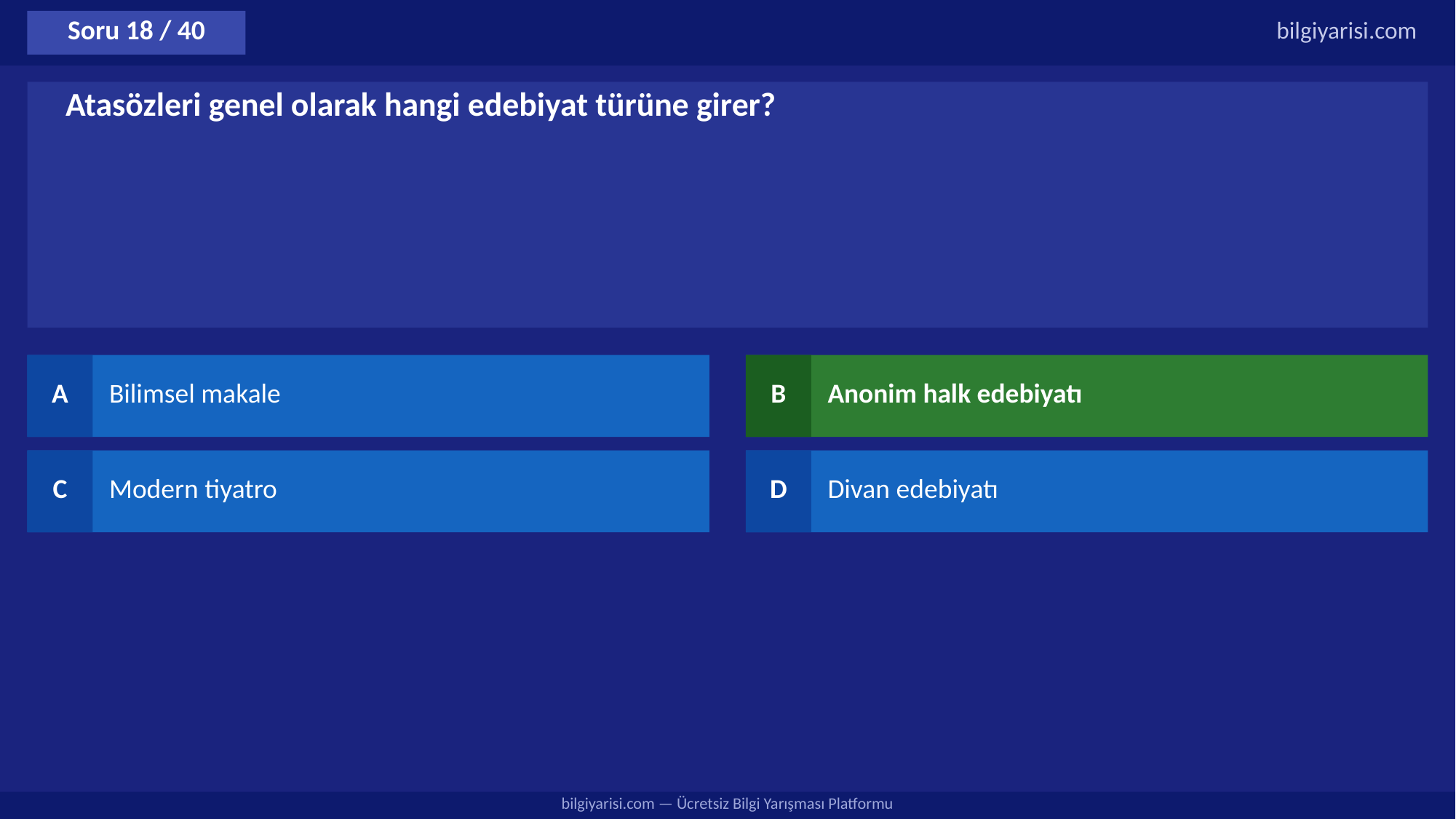

Soru 18 / 40
bilgiyarisi.com

Atasözleri genel olarak hangi edebiyat türüne girer?

A
Bilimsel makale

B
Anonim halk edebiyatı

C
Modern tiyatro

D
Divan edebiyatı
bilgiyarisi.com — Ücretsiz Bilgi Yarışması Platformu